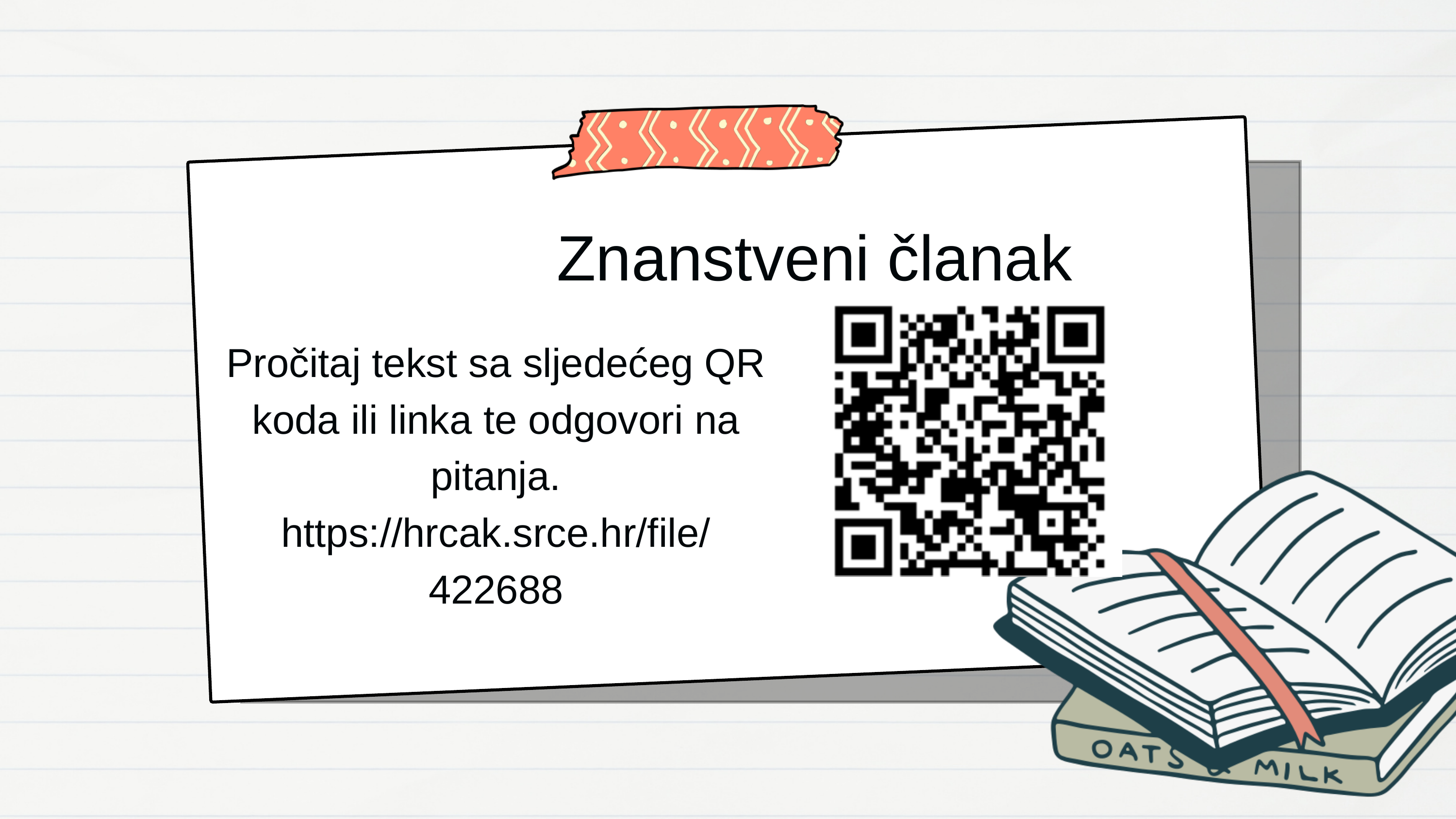

Znanstveni članak

Pročitaj tekst sa sljedećeg QR koda ili linka te odgovori na pitanja.
https://hrcak.srce.hr/file/422688